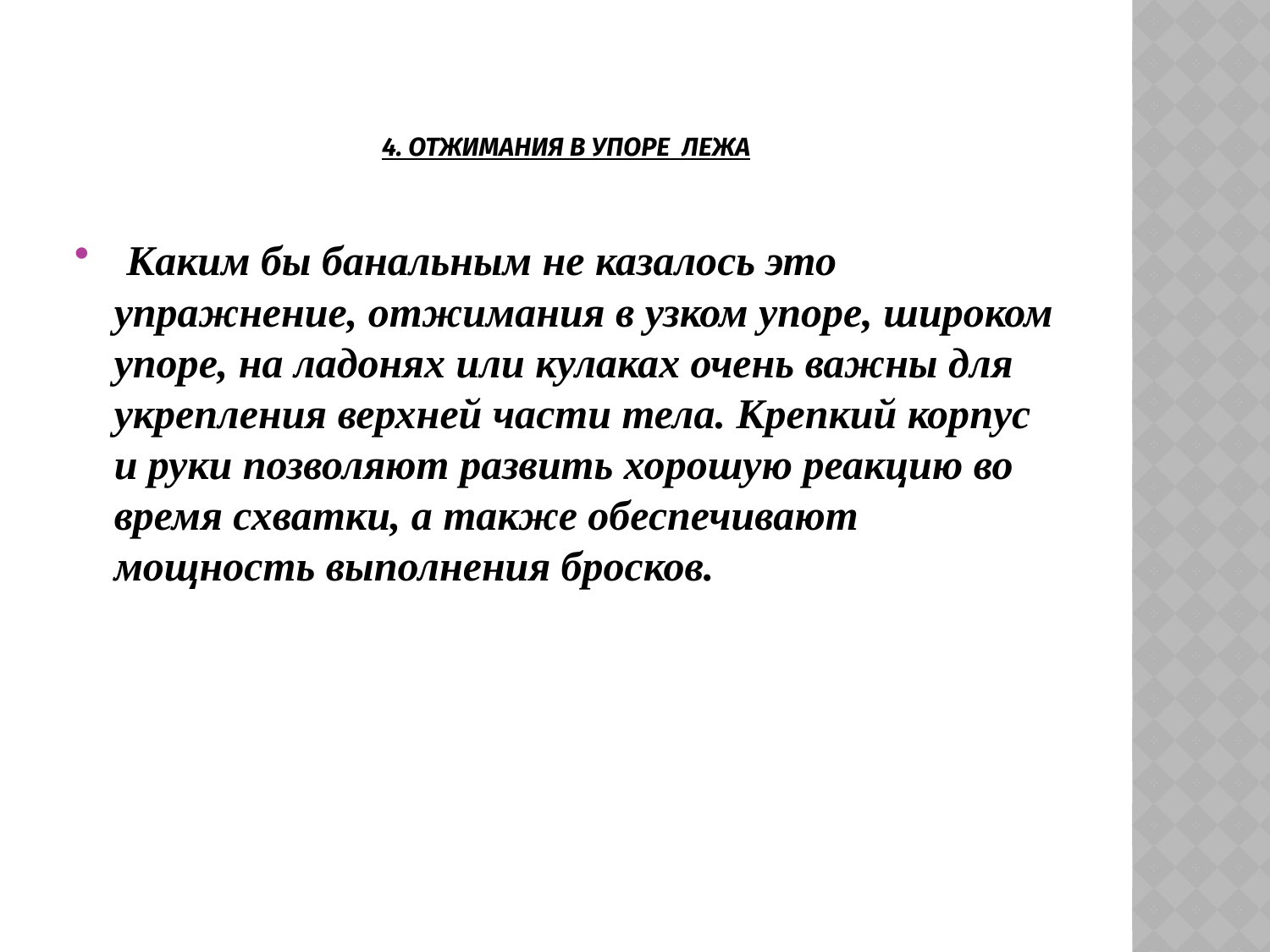

# 4. Отжимания в упоре  лежа
 Каким бы банальным не казалось это упражнение, отжимания в узком упоре, широком упоре, на ладонях или кулаках очень важны для укрепления верхней части тела. Крепкий корпус и руки позволяют развить хорошую реакцию во время схватки, а также обеспечивают мощность выполнения бросков.